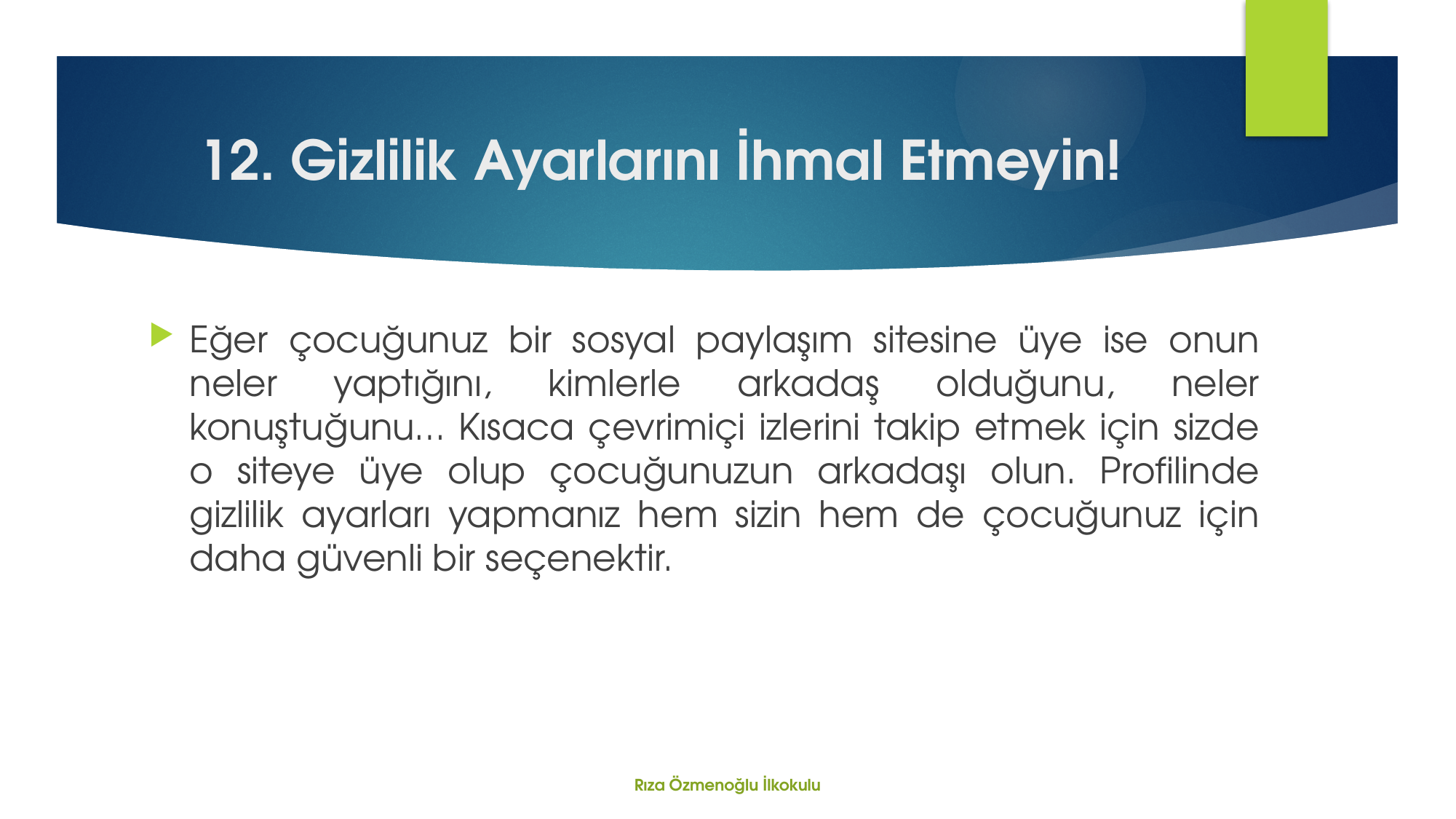

# 12. Gizlilik Ayarlarını İhmal Etmeyin!
Eğer çocuğunuz bir sosyal paylaşım sitesine üye ise onun neler yaptığını, kimlerle arkadaş olduğunu, neler konuştuğunu… Kısaca çevrimiçi izlerini takip etmek için sizde o siteye üye olup çocuğunuzun arkadaşı olun. Profilinde gizlilik ayarları yapmanız hem sizin hem de çocuğunuz için daha güvenli bir seçenektir.
Rıza Özmenoğlu İlkokulu